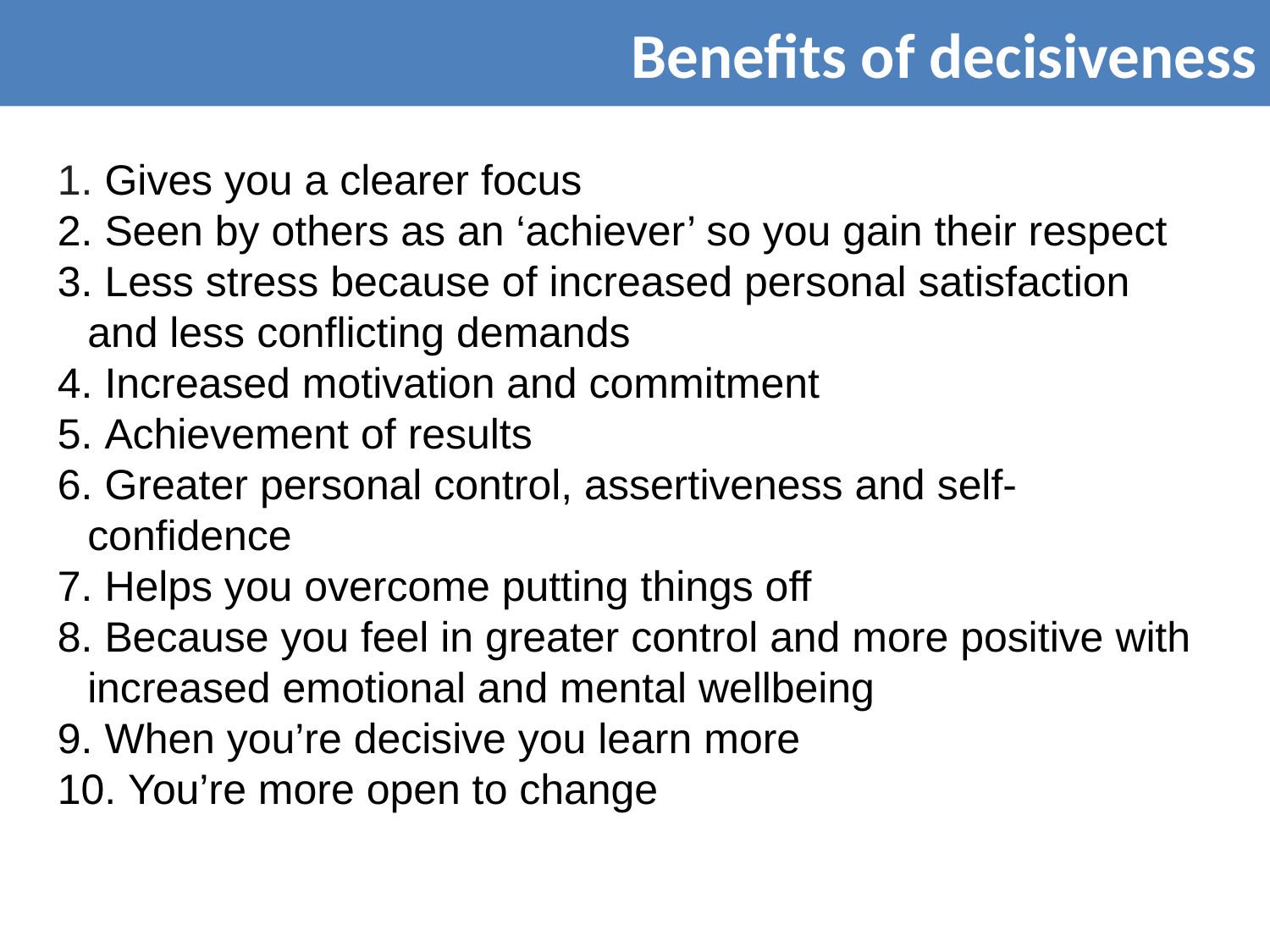

Benefits of decisiveness
 Gives you a clearer focus
 Seen by others as an ‘achiever’ so you gain their respect
 Less stress because of increased personal satisfaction     and less conflicting demands
 Increased motivation and commitment
 Achievement of results
 Greater personal control, assertiveness and self-confidence
 Helps you overcome putting things off
 Because you feel in greater control and more positive with increased emotional and mental wellbeing
 When you’re decisive you learn more
 You’re more open to change